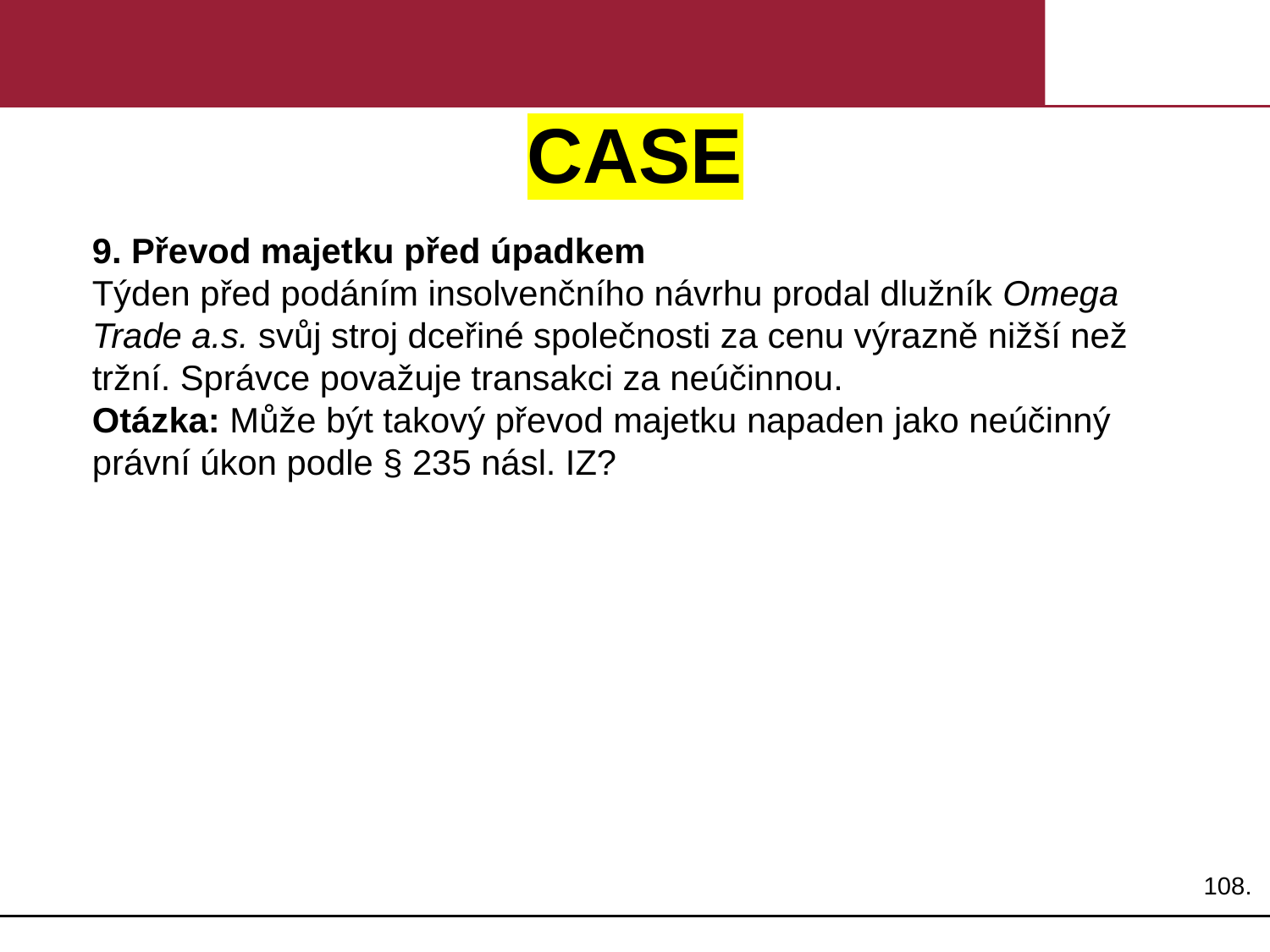

# CASE

9. Převod majetku před úpadkem
Týden před podáním insolvenčního návrhu prodal dlužník Omega Trade a.s. svůj stroj dceřiné společnosti za cenu výrazně nižší než tržní. Správce považuje transakci za neúčinnou.
Otázka: Může být takový převod majetku napaden jako neúčinný právní úkon podle § 235 násl. IZ?
108.